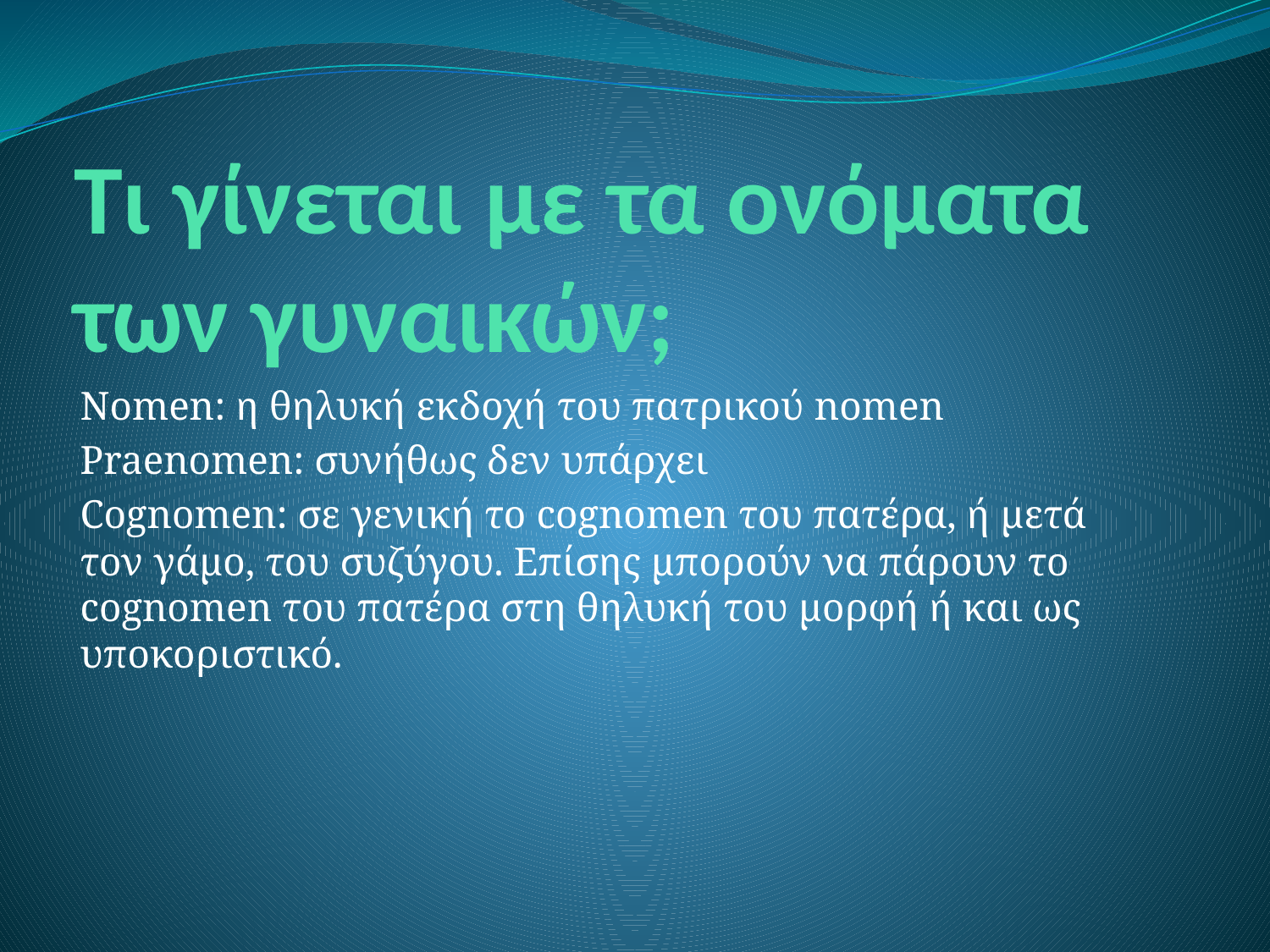

# Τι γίνεται με τα ονόματα των γυναικών;
Nomen: η θηλυκή εκδοχή του πατρικού nomen
Praenomen: συνήθως δεν υπάρχει
Cognomen: σε γενική το cognomen του πατέρα, ή μετά τον γάμο, του συζύγου. Επίσης μπορούν να πάρουν το cognomen του πατέρα στη θηλυκή του μορφή ή και ως υποκοριστικό.